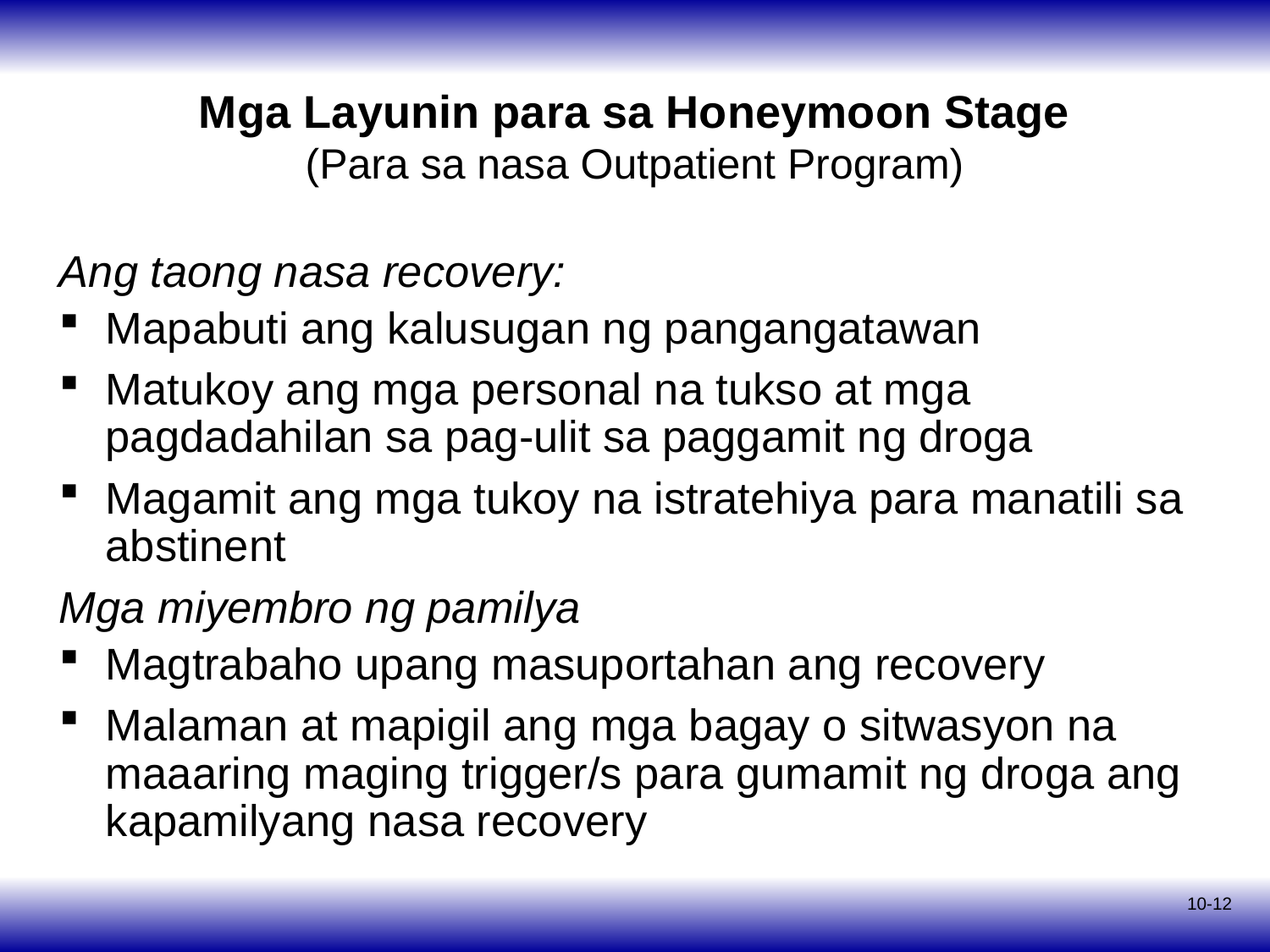

# Mga Layunin para sa Honeymoon Stage (Para sa nasa Outpatient Program)
Ang taong nasa recovery:
Mapabuti ang kalusugan ng pangangatawan
Matukoy ang mga personal na tukso at mga pagdadahilan sa pag-ulit sa paggamit ng droga
Magamit ang mga tukoy na istratehiya para manatili sa abstinent
Mga miyembro ng pamilya
Magtrabaho upang masuportahan ang recovery
Malaman at mapigil ang mga bagay o sitwasyon na maaaring maging trigger/s para gumamit ng droga ang kapamilyang nasa recovery
10-12